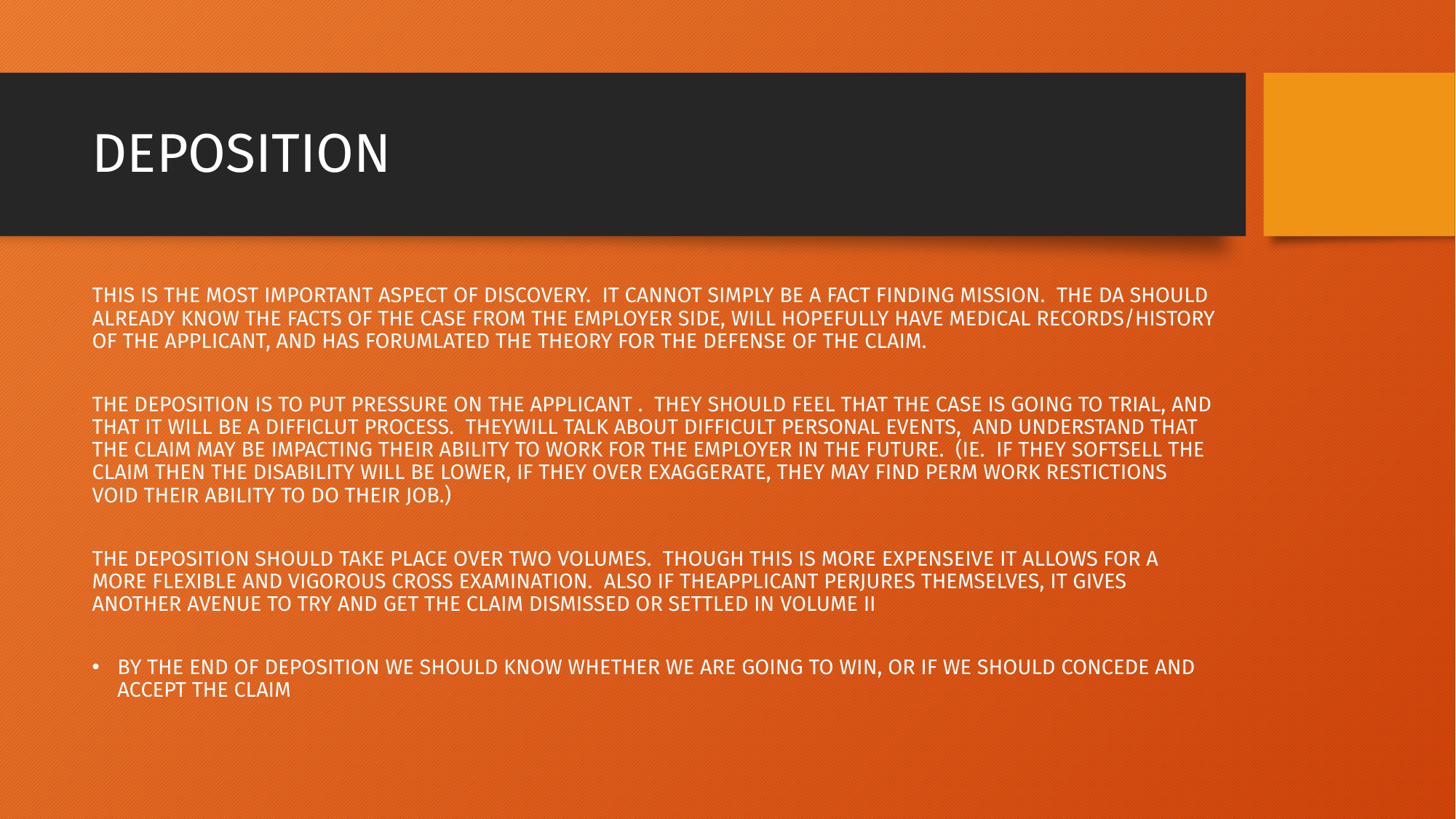

# DEPOSITION
THIS IS THE MOST IMPORTANT ASPECT OF DISCOVERY.  IT CANNOT SIMPLY BE A FACT FINDING MISSION.  THE DA SHOULD ALREADY KNOW THE FACTS OF THE CASE FROM THE EMPLOYER SIDE, WILL HOPEFULLY HAVE MEDICAL RECORDS/HISTORY OF THE APPLICANT, AND HAS FORUMLATED THE THEORY FOR THE DEFENSE OF THE CLAIM.

THE DEPOSITION IS TO PUT PRESSURE ON THE APPLICANT .  THEY SHOULD FEEL THAT THE CASE IS GOING TO TRIAL, AND THAT IT WILL BE A DIFFICLUT PROCESS.  THEYWILL TALK ABOUT DIFFICULT PERSONAL EVENTS,  AND UNDERSTAND THAT THE CLAIM MAY BE IMPACTING THEIR ABILITY TO WORK FOR THE EMPLOYER IN THE FUTURE.  (IE.  IF THEY SOFTSELL THE CLAIM THEN THE DISABILITY WILL BE LOWER, IF THEY OVER EXAGGERATE, THEY MAY FIND PERM WORK RESTICTIONS VOID THEIR ABILITY TO DO THEIR JOB.)

THE DEPOSITION SHOULD TAKE PLACE OVER TWO VOLUMES.  THOUGH THIS IS MORE EXPENSEIVE IT ALLOWS FOR A MORE FLEXIBLE AND VIGOROUS CROSS EXAMINATION.  ALSO IF THEAPPLICANT PERJURES THEMSELVES, IT GIVES ANOTHER AVENUE TO TRY AND GET THE CLAIM DISMISSED OR SETTLED IN VOLUME II

BY THE END OF DEPOSITION WE SHOULD KNOW WHETHER WE ARE GOING TO WIN, OR IF WE SHOULD CONCEDE AND ACCEPT THE CLAIM